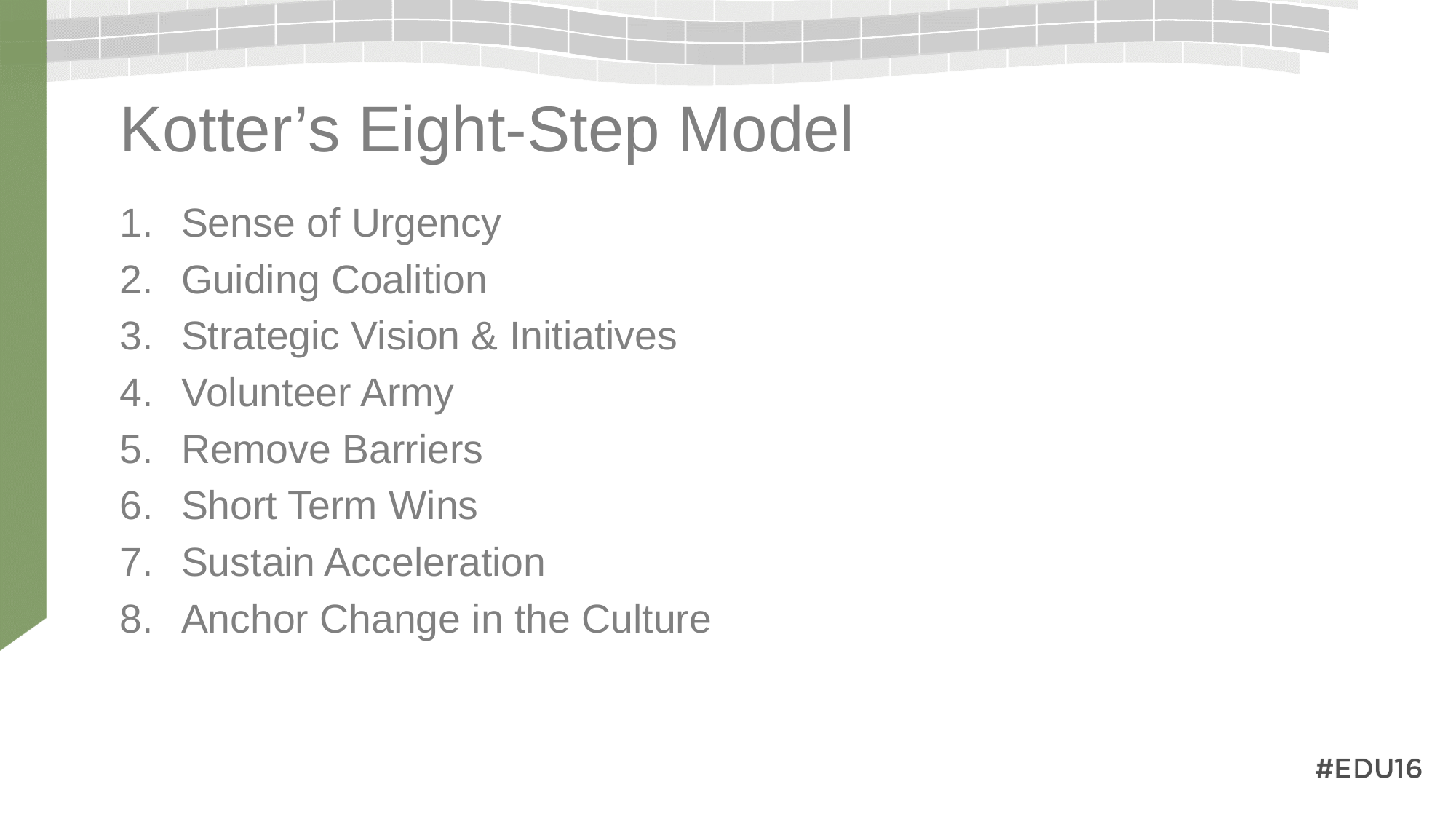

# Kotter’s Eight-Step Model
Sense of Urgency
Guiding Coalition
Strategic Vision & Initiatives
Volunteer Army
Remove Barriers
Short Term Wins
Sustain Acceleration
Anchor Change in the Culture